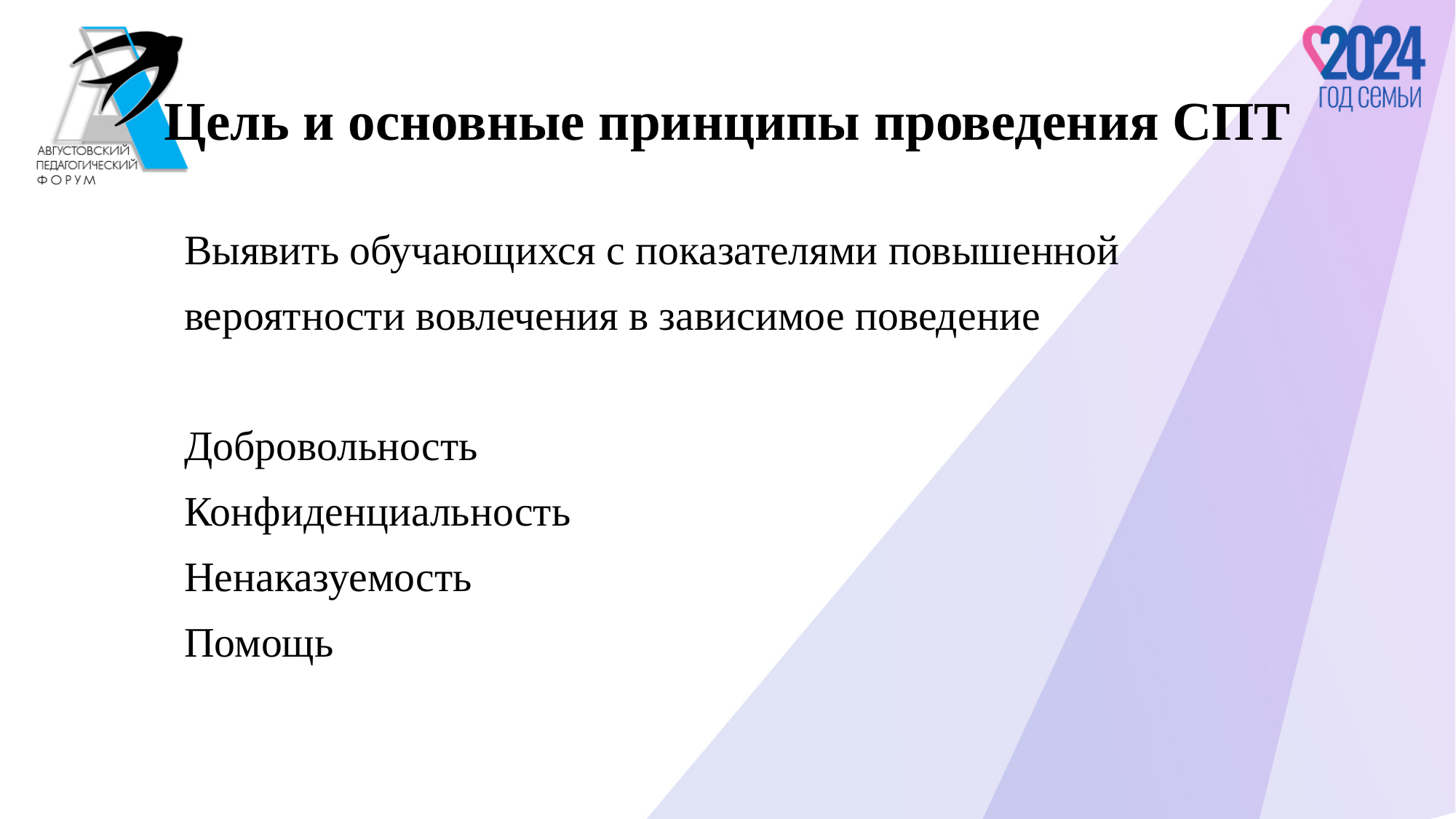

# Цель и основные принципы проведения СПТ
Выявить обучающихся с показателями повышенной
вероятности вовлечения в зависимое поведение

Добровольность
Конфиденциальность
Ненаказуемость
Помощь